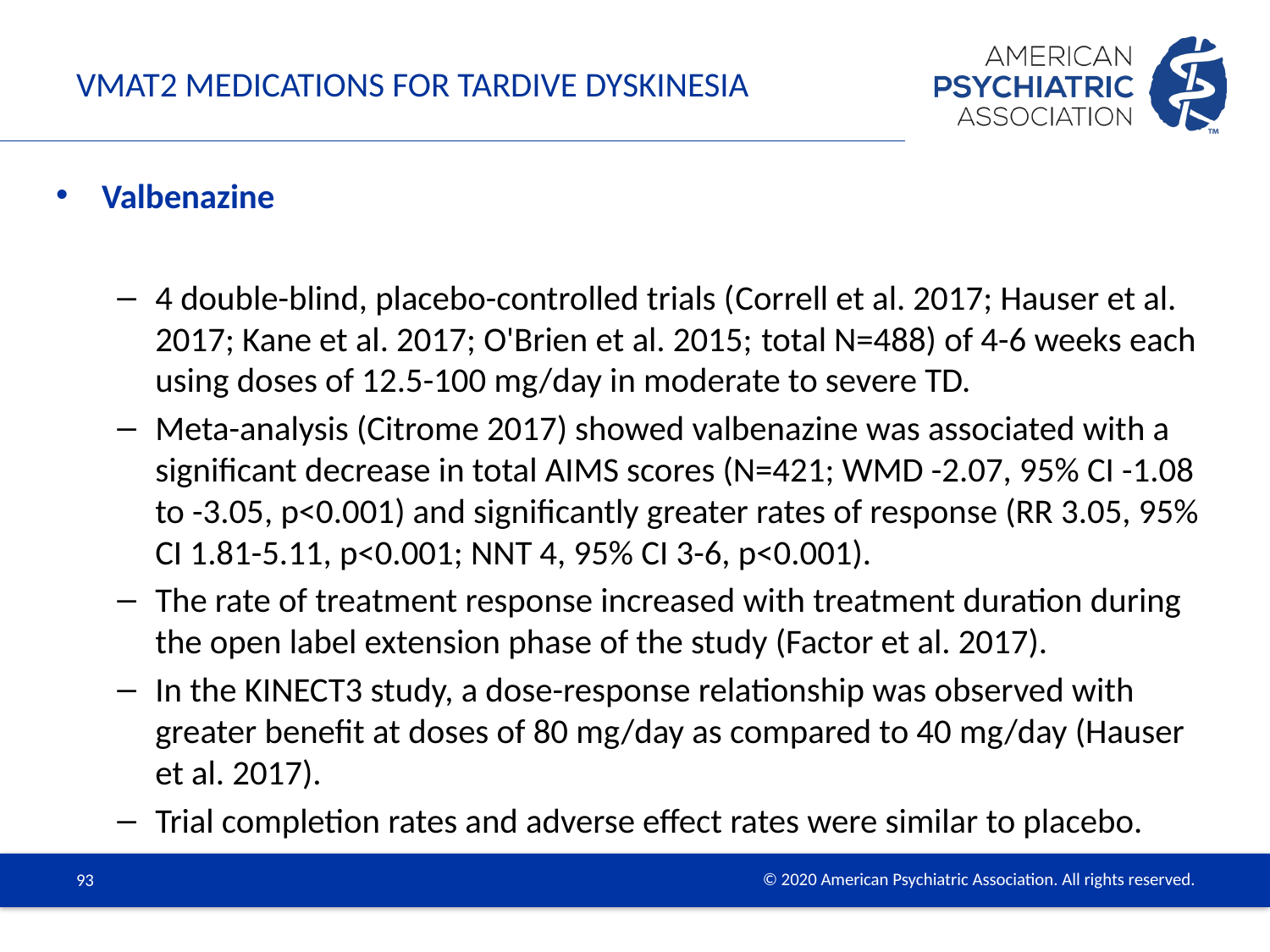

# VMAT2 Medications for Tardive Dyskinesia
Valbenazine

4 double-blind, placebo-controlled trials (Correll et al. 2017; Hauser et al. 2017; Kane et al. 2017; O'Brien et al. 2015; total N=488) of 4-6 weeks each using doses of 12.5-100 mg/day in moderate to severe TD.
Meta-analysis (Citrome 2017) showed valbenazine was associated with a significant decrease in total AIMS scores (N=421; WMD -2.07, 95% CI -1.08 to -3.05, p<0.001) and significantly greater rates of response (RR 3.05, 95% CI 1.81-5.11, p<0.001; NNT 4, 95% CI 3-6, p<0.001).
The rate of treatment response increased with treatment duration during the open label extension phase of the study (Factor et al. 2017).
In the KINECT3 study, a dose-response relationship was observed with greater benefit at doses of 80 mg/day as compared to 40 mg/day (Hauser et al. 2017).
Trial completion rates and adverse effect rates were similar to placebo.